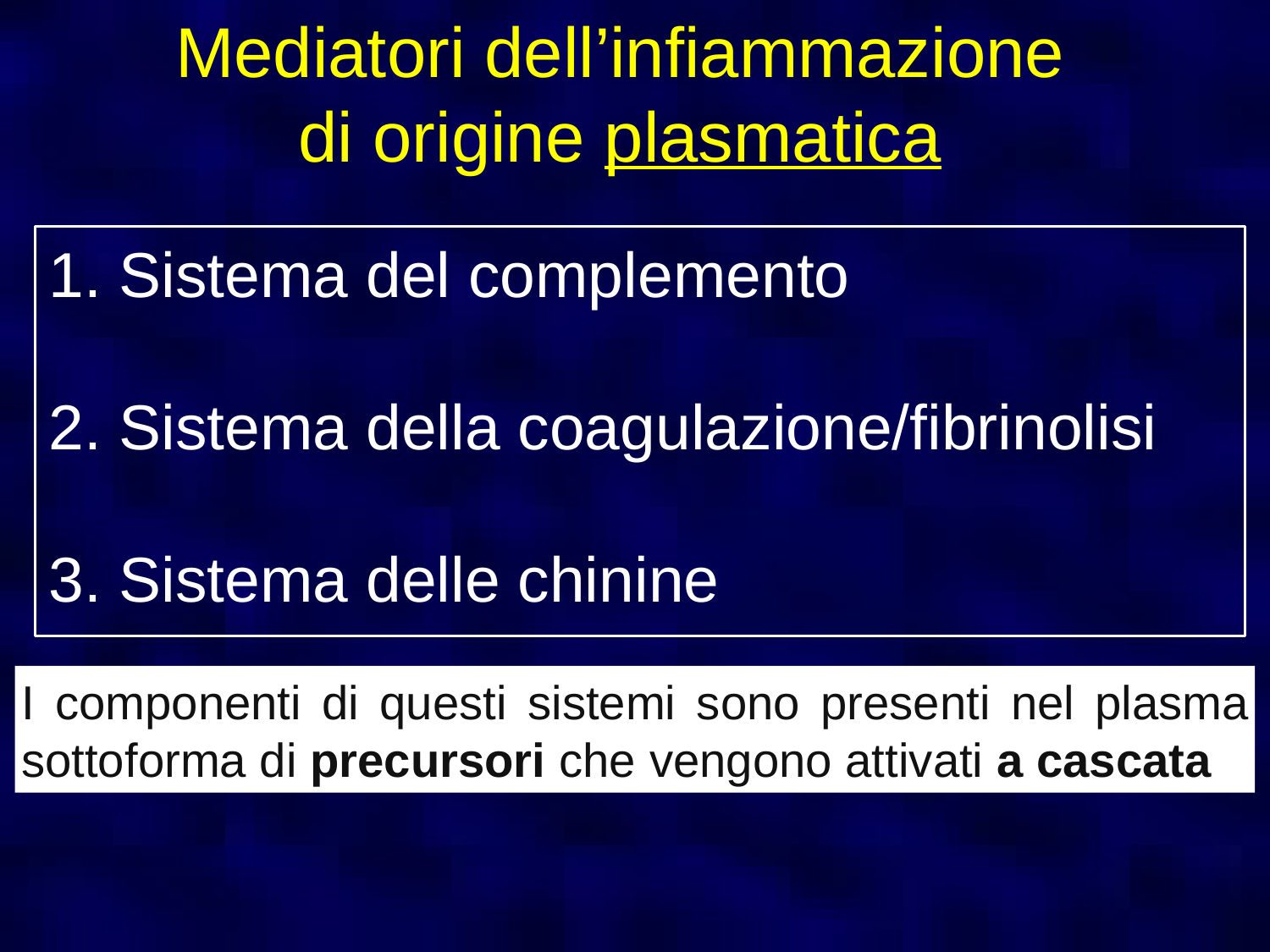

Mediatori dell’infiammazione di origine plasmatica

 Sistema del complemento

 Sistema della coagulazione/fibrinolisi

 Sistema delle chinine
I componenti di questi sistemi sono presenti nel plasma sottoforma di precursori che vengono attivati a cascata